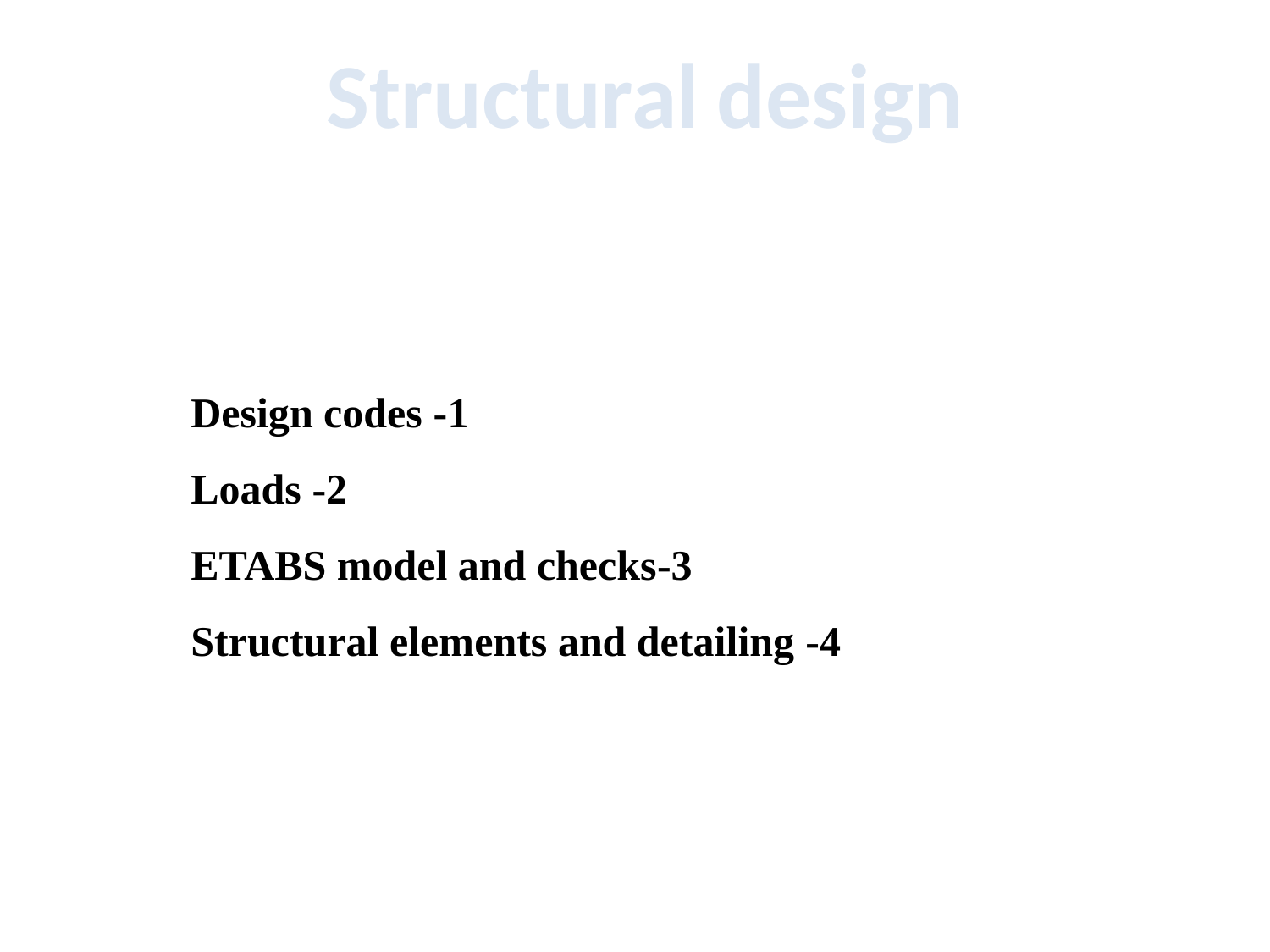

# Structural design

	1- Design codes
	2- Loads
	3-ETABS model and checks
	4- Structural elements and detailing